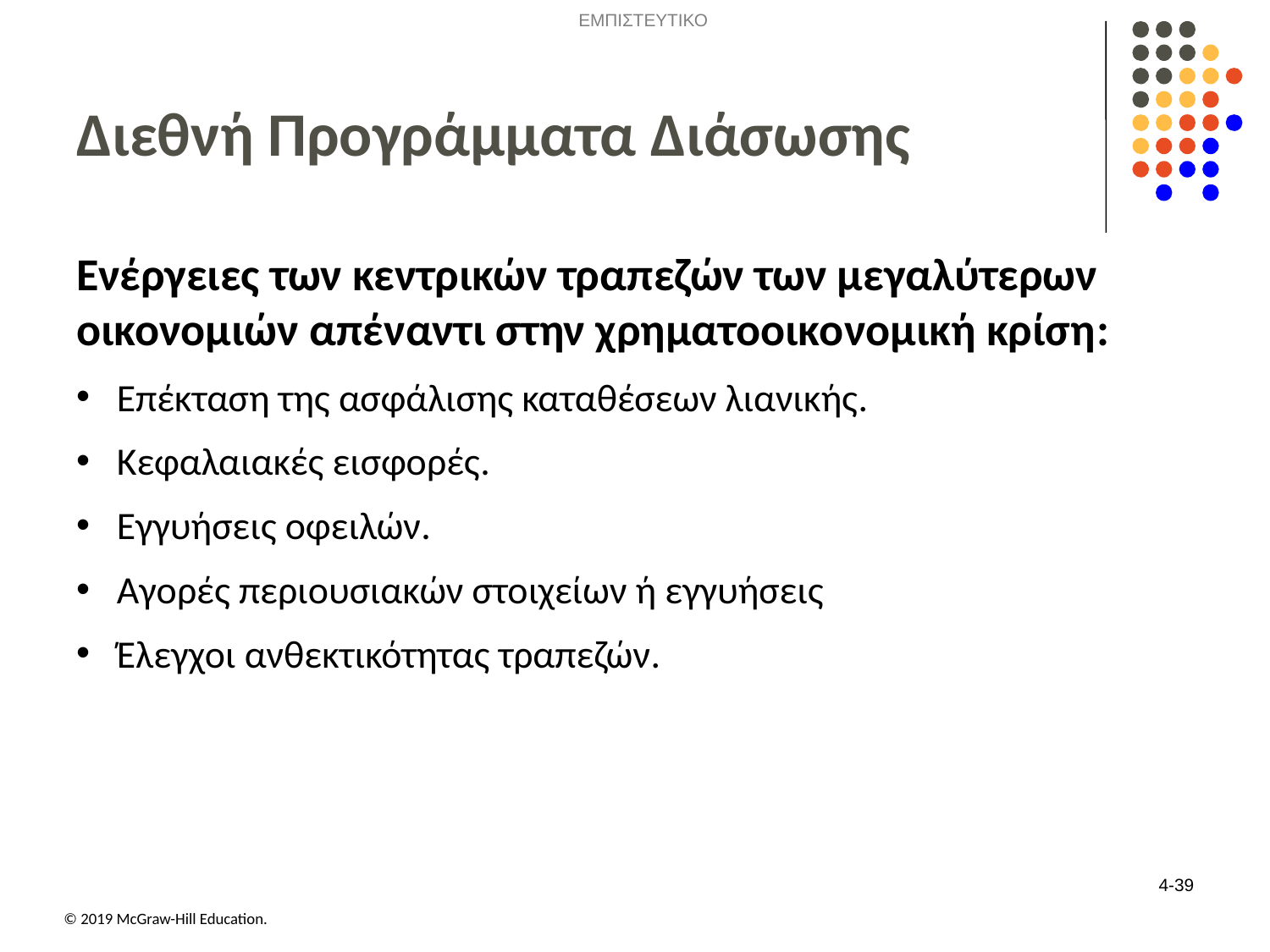

# Διεθνή Προγράμματα Διάσωσης
Ενέργειες των κεντρικών τραπεζών των μεγαλύτερων οικονομιών απέναντι στην χρηματοοικονομική κρίση:
Επέκταση της ασφάλισης καταθέσεων λιανικής.
Κεφαλαιακές εισφορές.
Εγγυήσεις οφειλών.
Αγορές περιουσιακών στοιχείων ή εγγυήσεις
Έλεγχοι ανθεκτικότητας τραπεζών.
4-39